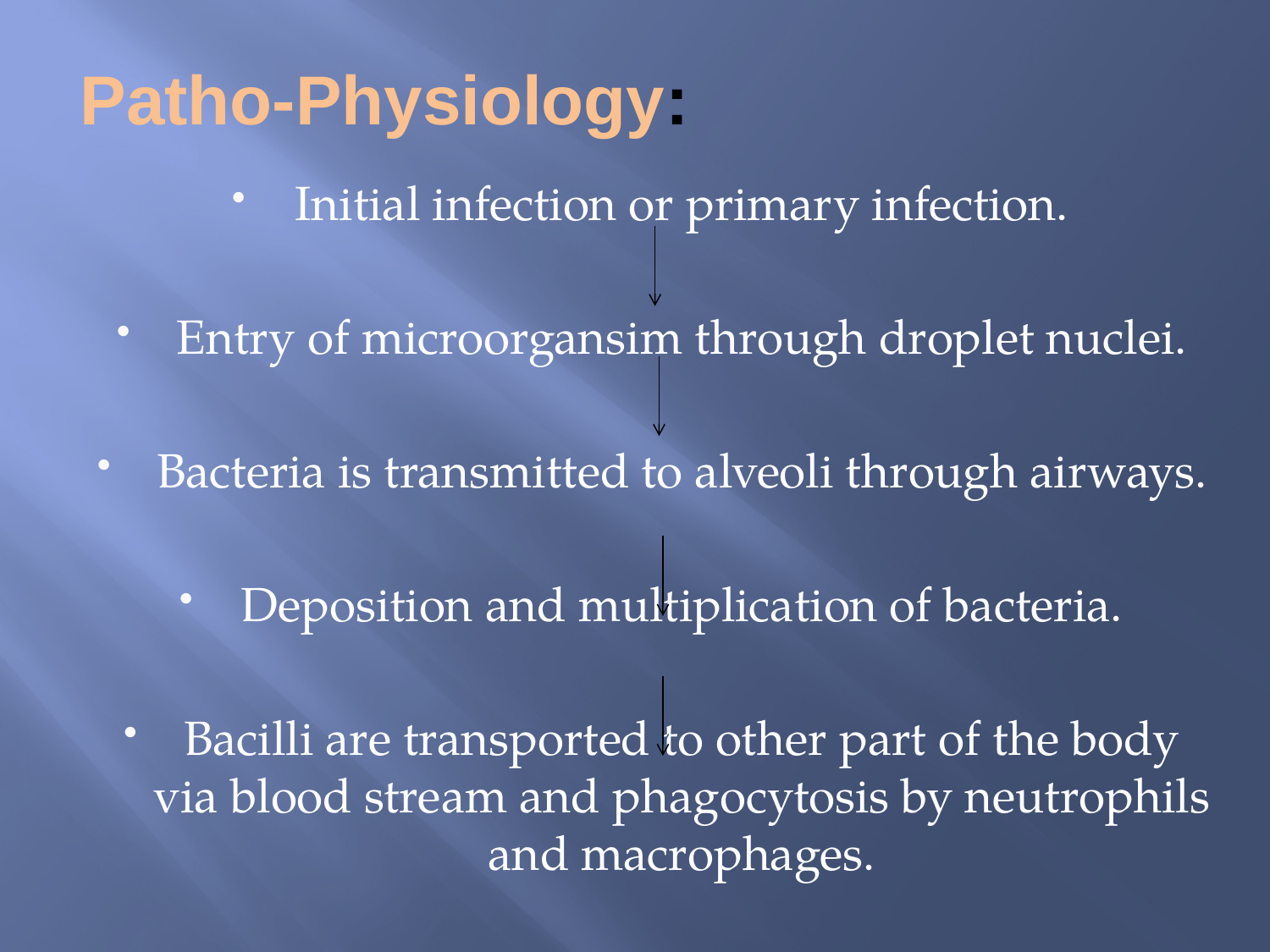

# Patho-Physiology:
Initial infection or primary infection.

Entry of microorgansim through droplet nuclei.

Bacteria is transmitted to alveoli through airways.

Deposition and multiplication of bacteria.

Bacilli are transported to other part of the body via blood stream and phagocytosis by neutrophils and macrophages.